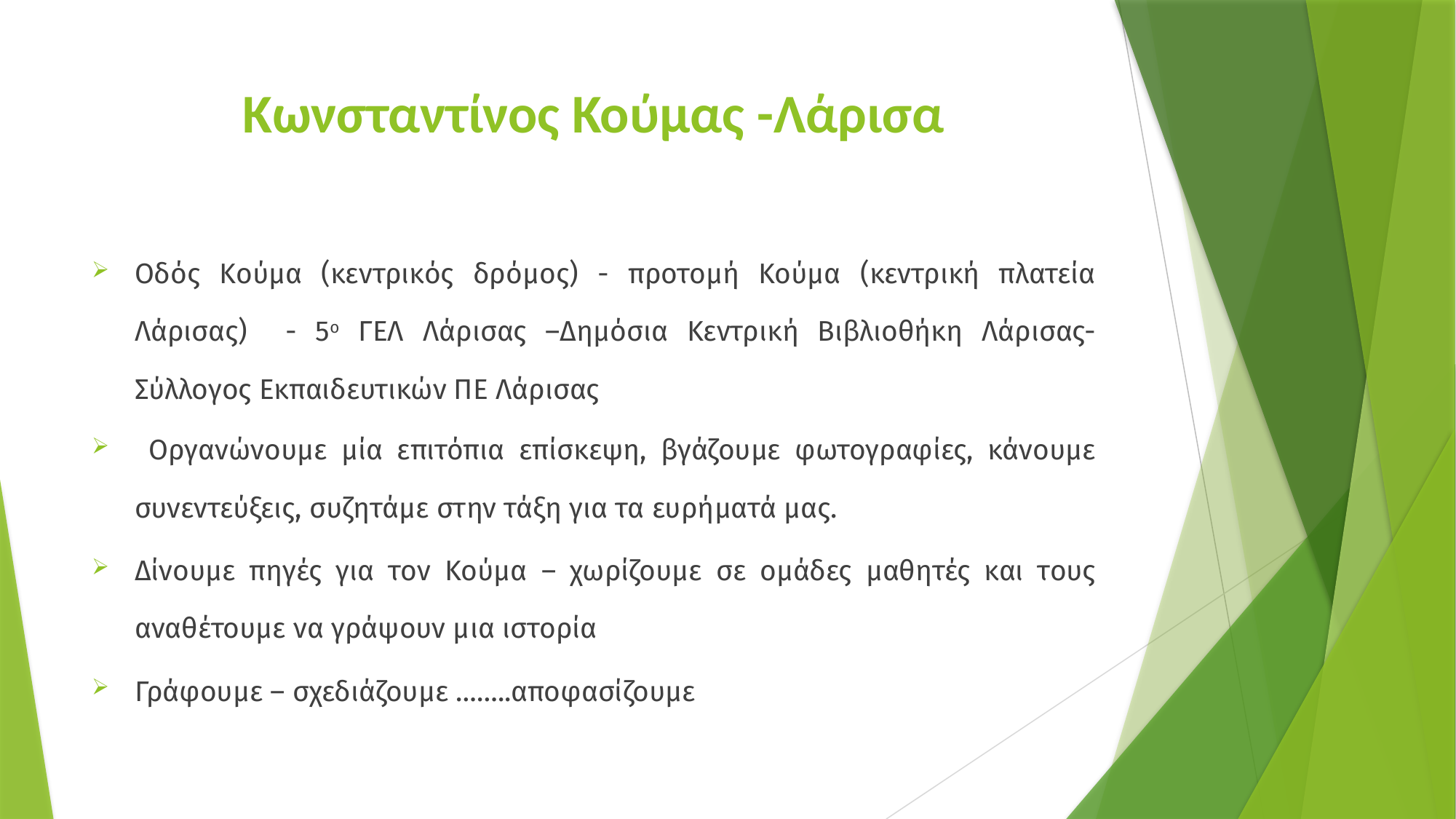

# Κωνσταντίνος Κούμας -Λάρισα

Οδός Κούμα (κεντρικός δρόμος) - προτομή Κούμα (κεντρική πλατεία Λάρισας)  - 5ο ΓΕΛ Λάρισας –Δημόσια Κεντρική Βιβλιοθήκη Λάρισας- Σύλλογος Εκπαιδευτικών ΠΕ Λάρισας
 Οργανώνουμε μία επιτόπια επίσκεψη, βγάζουμε φωτογραφίες, κάνουμε συνεντεύξεις, συζητάμε στην τάξη για τα ευρήματά μας.
Δίνουμε πηγές για τον Κούμα – χωρίζουμε σε ομάδες μαθητές και τους αναθέτουμε να γράψουν μια ιστορία
Γράφουμε – σχεδιάζουμε ……..αποφασίζουμε